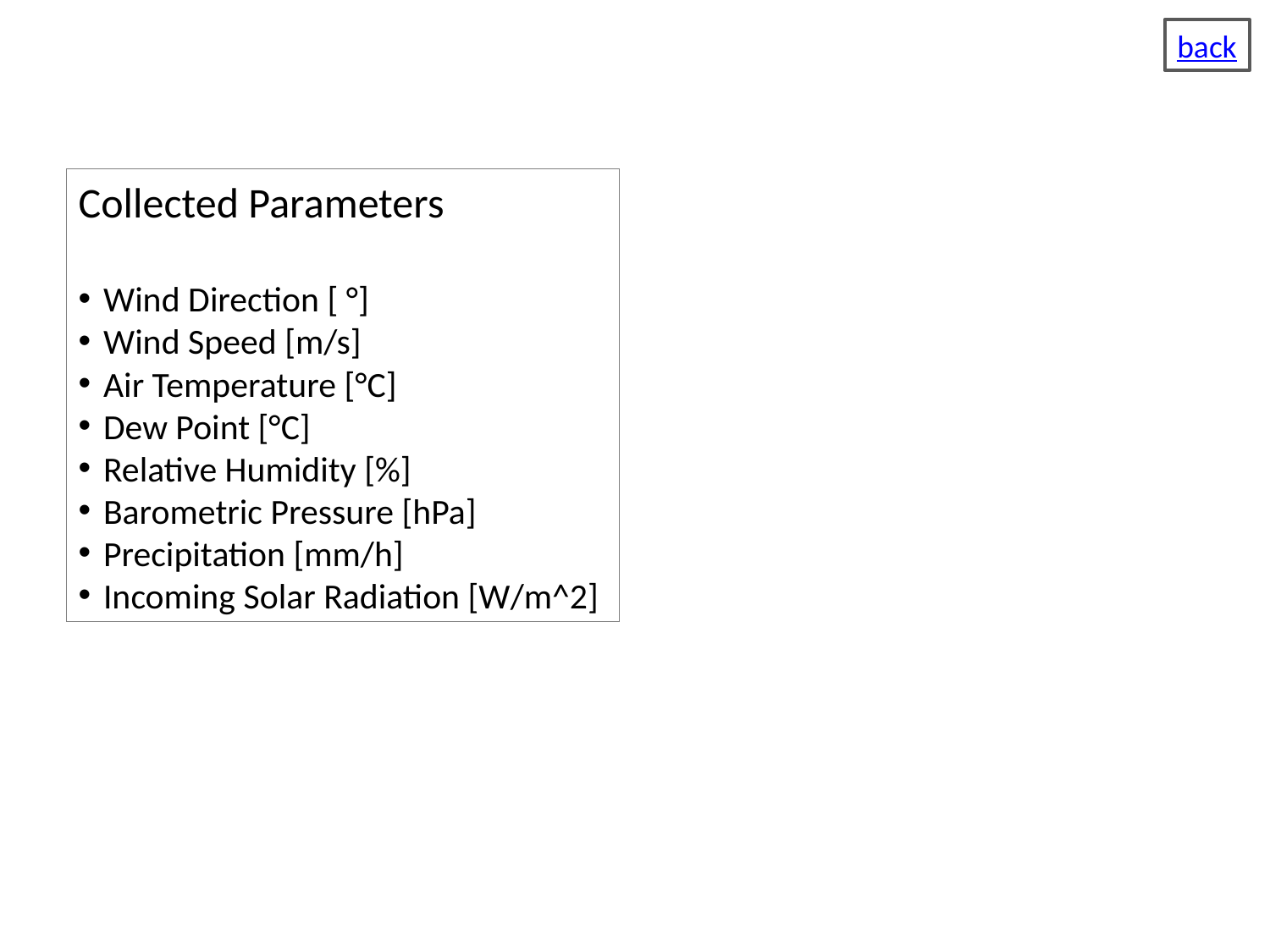

back
Collected Parameters

Wind Direction [ °]
Wind Speed [m/s]
Air Temperature [°C]
Dew Point [°C]
Relative Humidity [%]
Barometric Pressure [hPa]
Precipitation [mm/h]
Incoming Solar Radiation [W/m^2]